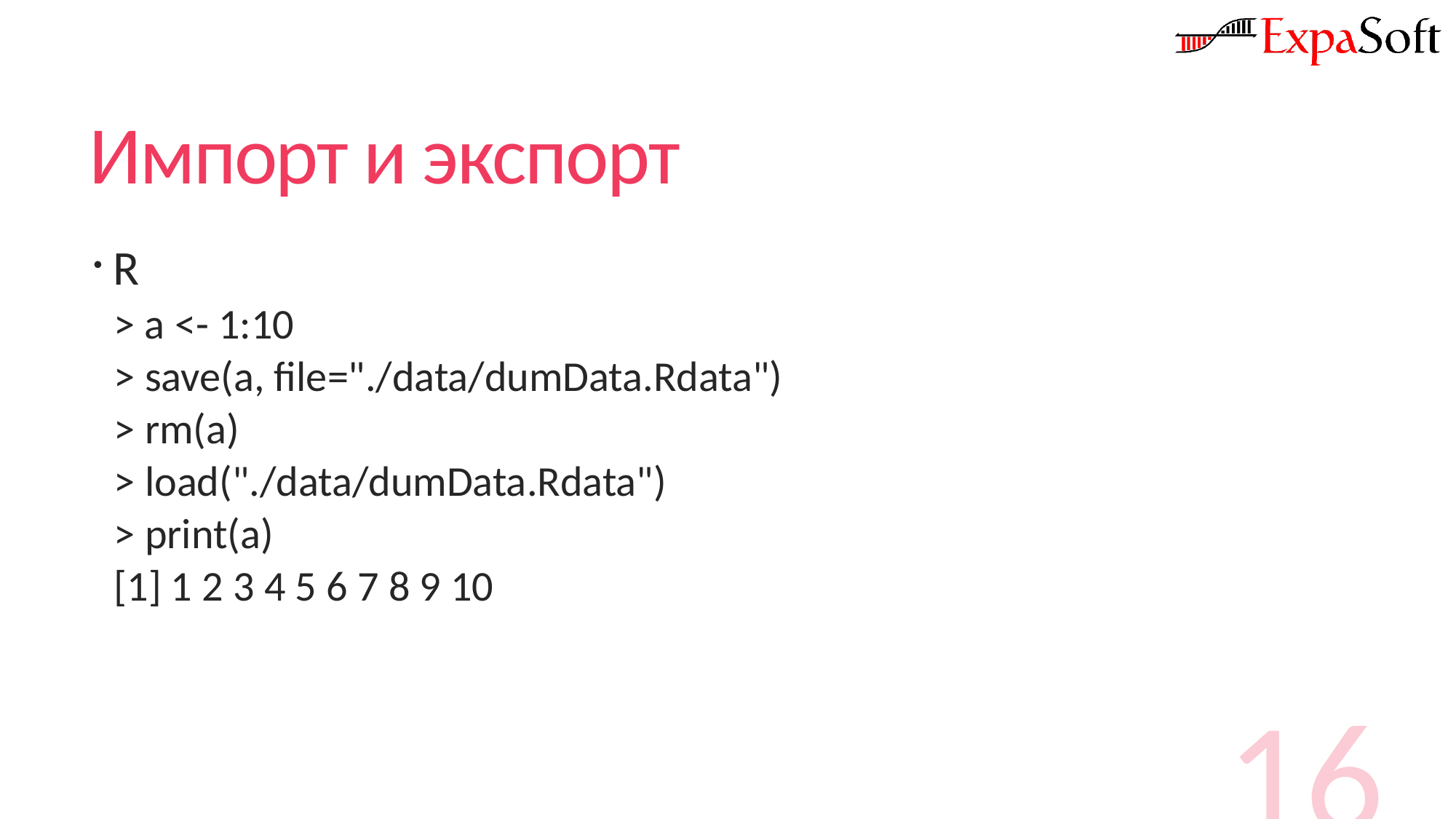

# Импорт и экспорт
R
> a <- 1:10
> save(a, file="./data/dumData.Rdata")
> rm(a)
> load("./data/dumData.Rdata")
> print(a)
[1] 1 2 3 4 5 6 7 8 9 10

16